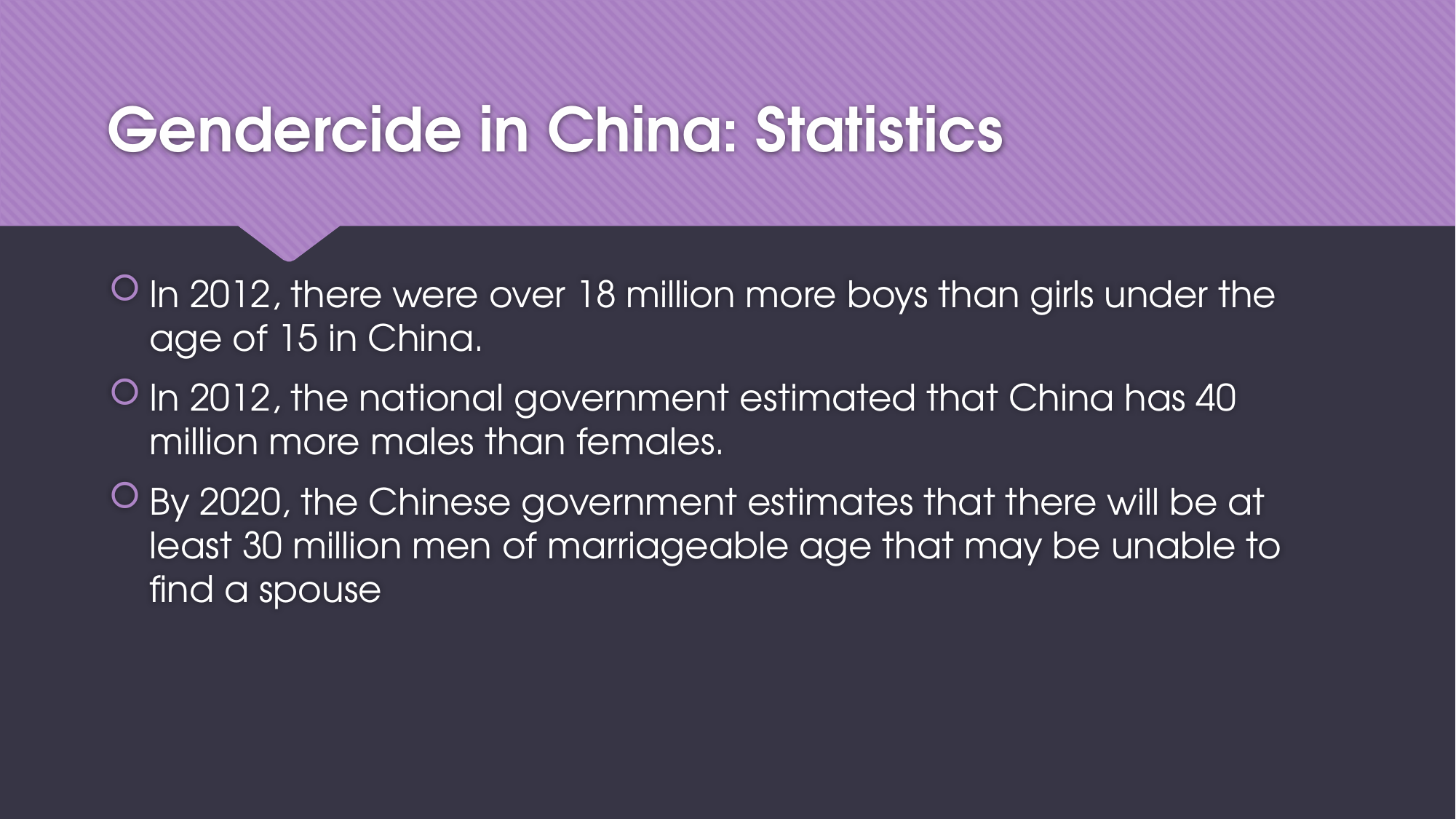

# Gendercide in China: Statistics
In 2012, there were over 18 million more boys than girls under the age of 15 in China.
In 2012, the national government estimated that China has 40 million more males than females.
By 2020, the Chinese government estimates that there will be at least 30 million men of marriageable age that may be unable to find a spouse